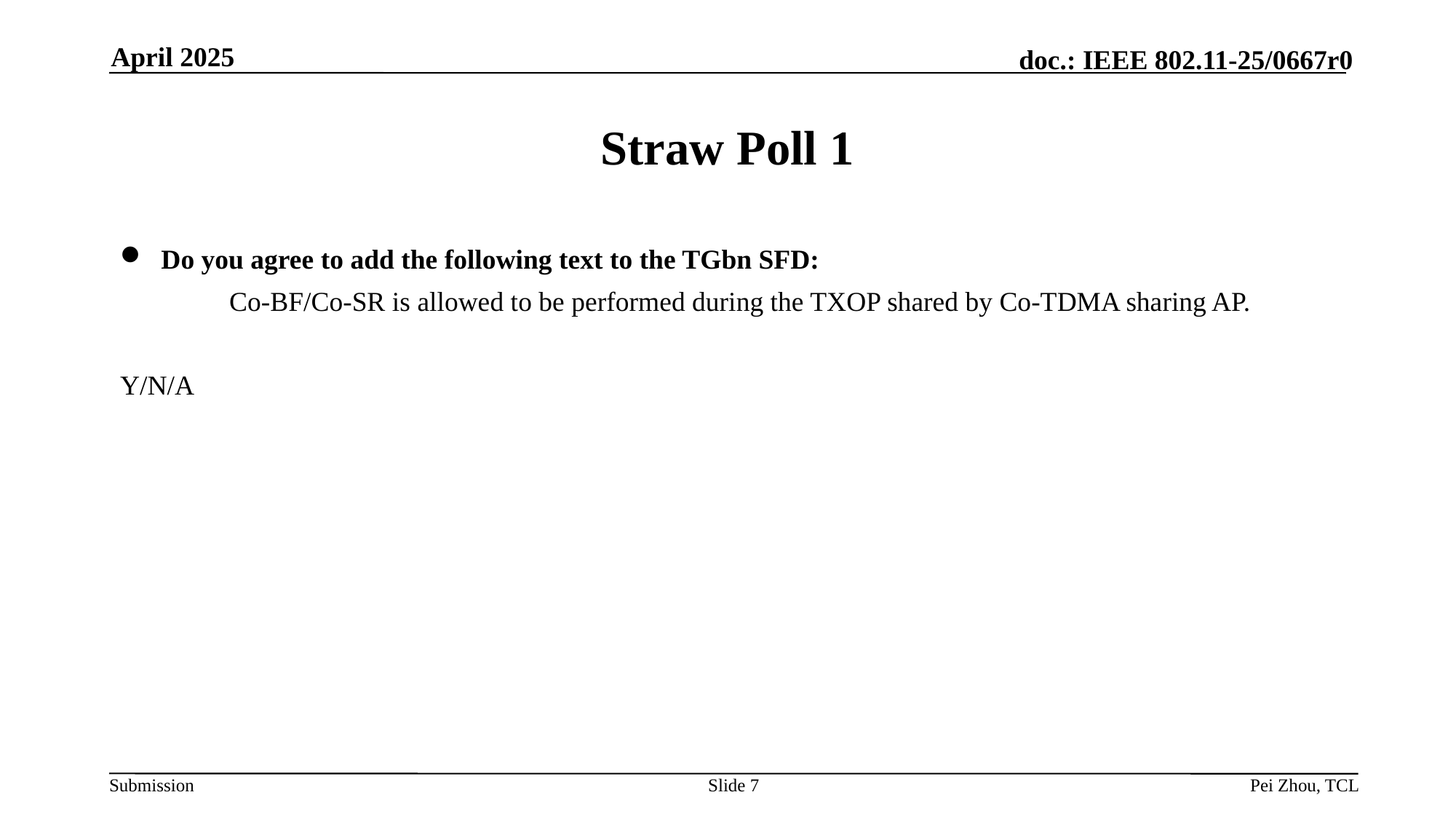

April 2025
# Straw Poll 1
Do you agree to add the following text to the TGbn SFD:
	Co-BF/Co-SR is allowed to be performed during the TXOP shared by Co-TDMA sharing AP.

Y/N/A

Slide 7
Pei Zhou, TCL